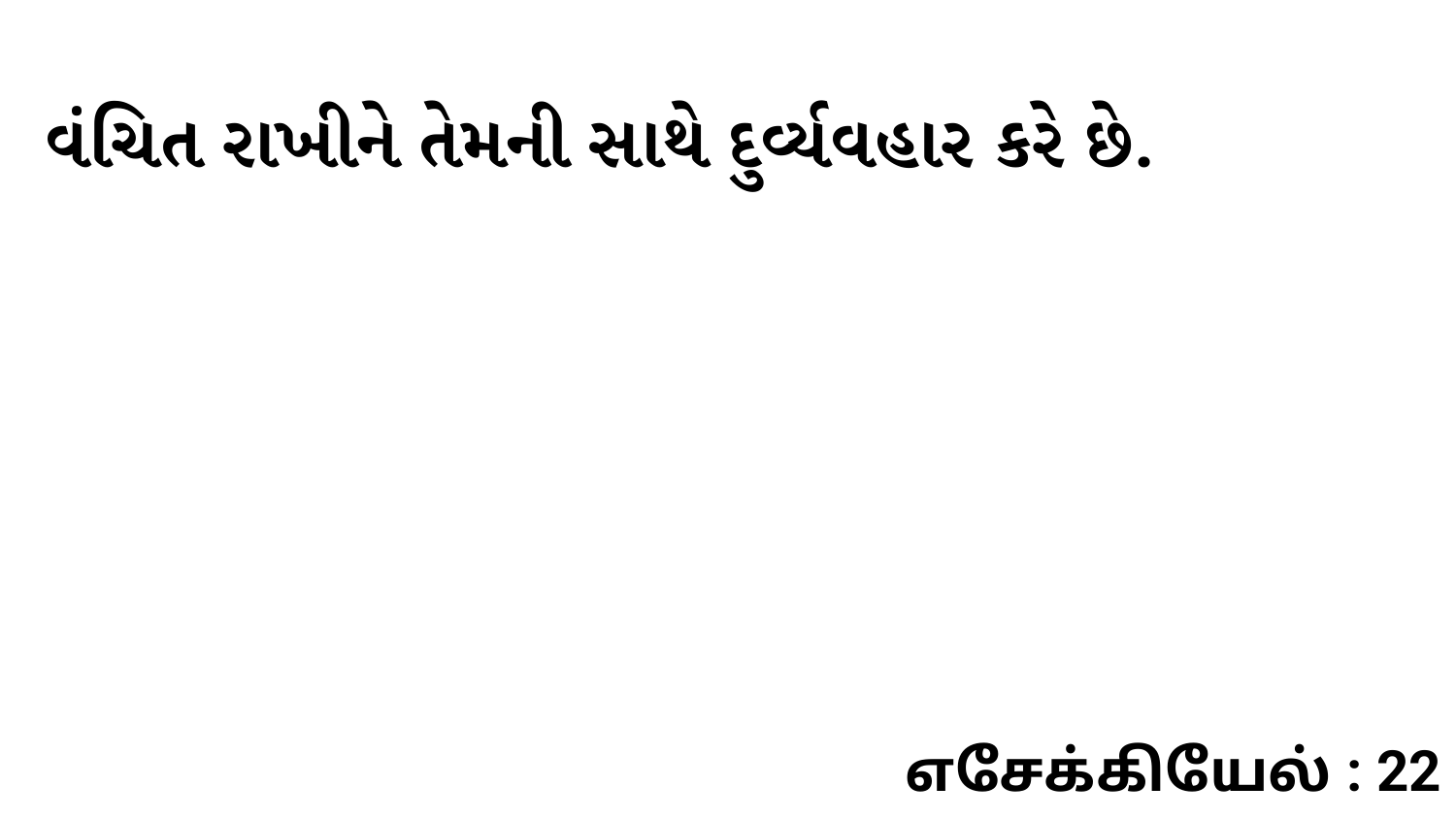

વંચિત રાખીને તેમની સાથે દુર્વ્યવહાર કરે છે.
எசேக்கியேல் : 22